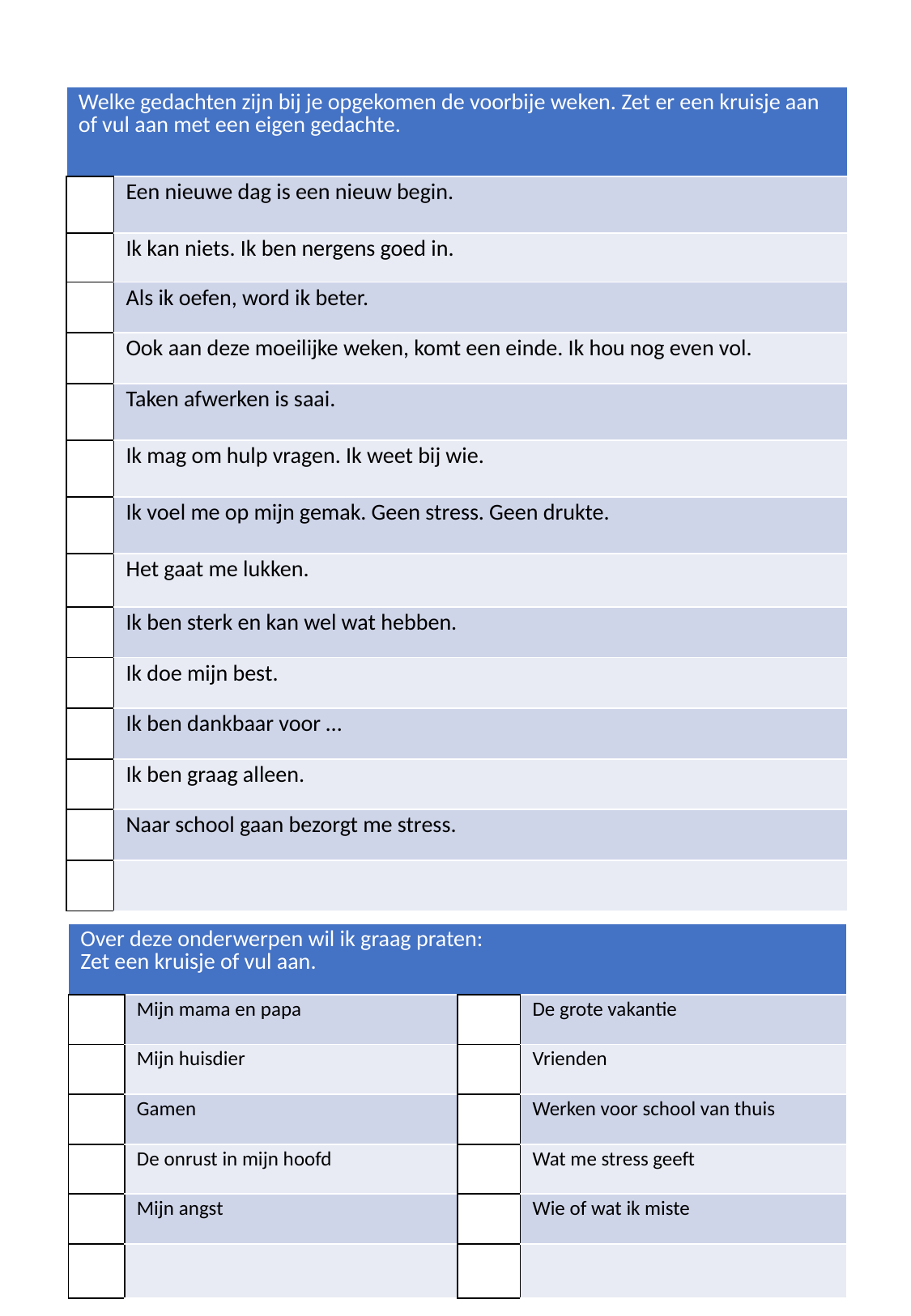

| Welke gedachten zijn bij je opgekomen de voorbije weken. Zet er een kruisje aan of vul aan met een eigen gedachte. |  |
| --- | --- |
|  | Een nieuwe dag is een nieuw begin. |
|  | Ik kan niets. Ik ben nergens goed in. |
|  | Als ik oefen, word ik beter. |
|  | Ook aan deze moeilijke weken, komt een einde. Ik hou nog even vol. |
|  | Taken afwerken is saai. |
|  | Ik mag om hulp vragen. Ik weet bij wie. |
|  | Ik voel me op mijn gemak. Geen stress. Geen drukte. |
|  | Het gaat me lukken. |
|  | Ik ben sterk en kan wel wat hebben. |
|  | Ik doe mijn best. |
|  | Ik ben dankbaar voor … |
|  | Ik ben graag alleen. |
|  | Naar school gaan bezorgt me stress. |
|  |  |
| Over deze onderwerpen wil ik graag praten: Zet een kruisje of vul aan. |  |  |  |
| --- | --- | --- | --- |
|  | Mijn mama en papa |  | De grote vakantie |
|  | Mijn huisdier |  | Vrienden |
|  | Gamen |  | Werken voor school van thuis |
|  | De onrust in mijn hoofd |  | Wat me stress geeft |
|  | Mijn angst |  | Wie of wat ik miste |
|  |  |  |  |